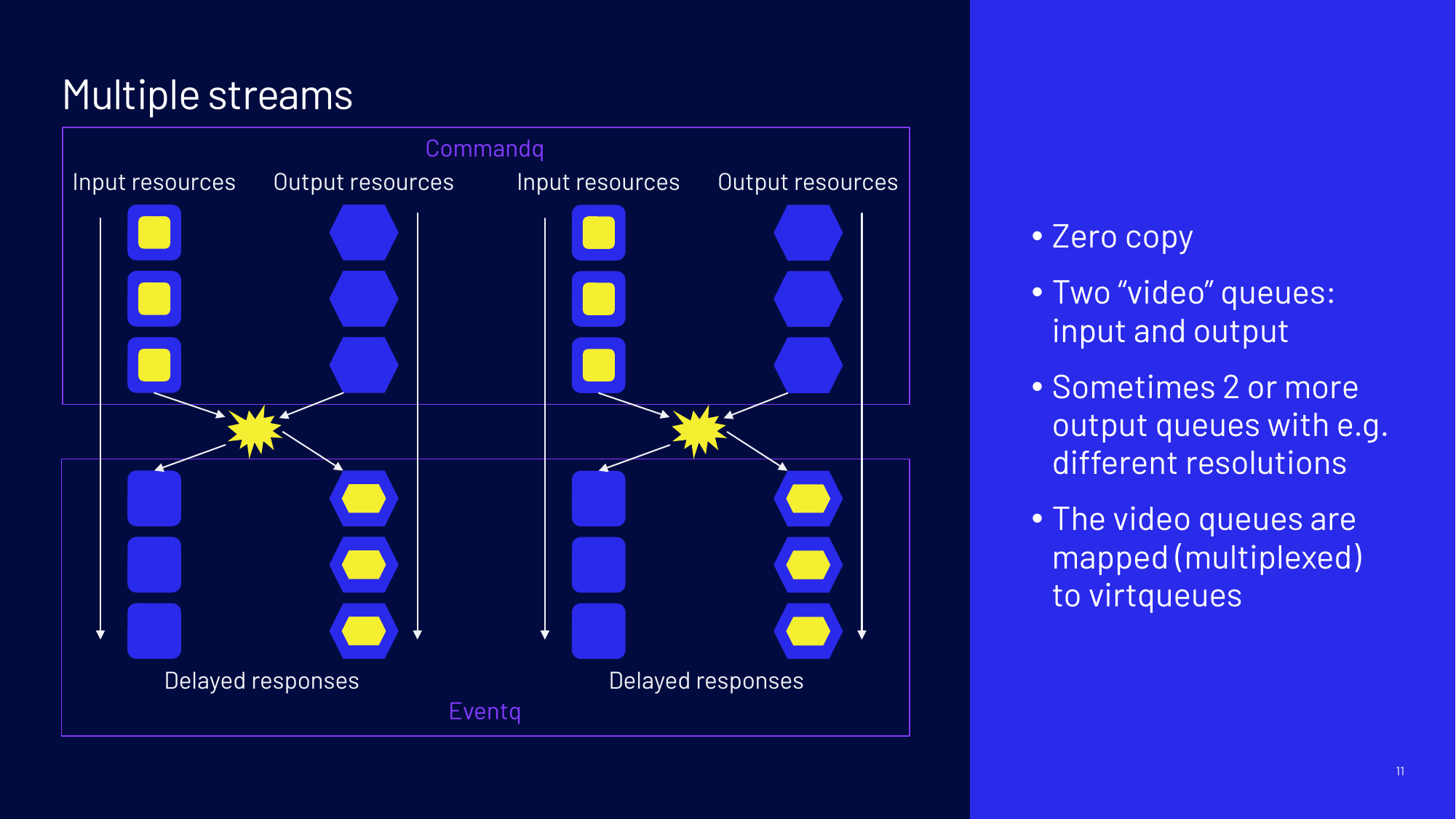

# Multiple streams

Commandq

Input resources
Output resources

Delayed responses
Input resources
Output resources

Delayed responses
Zero copy
Two “video” queues: input and output
Sometimes 2 or more output queues with e.g. different resolutions
The video queues are mapped (multiplexed) to virtqueues

Eventq